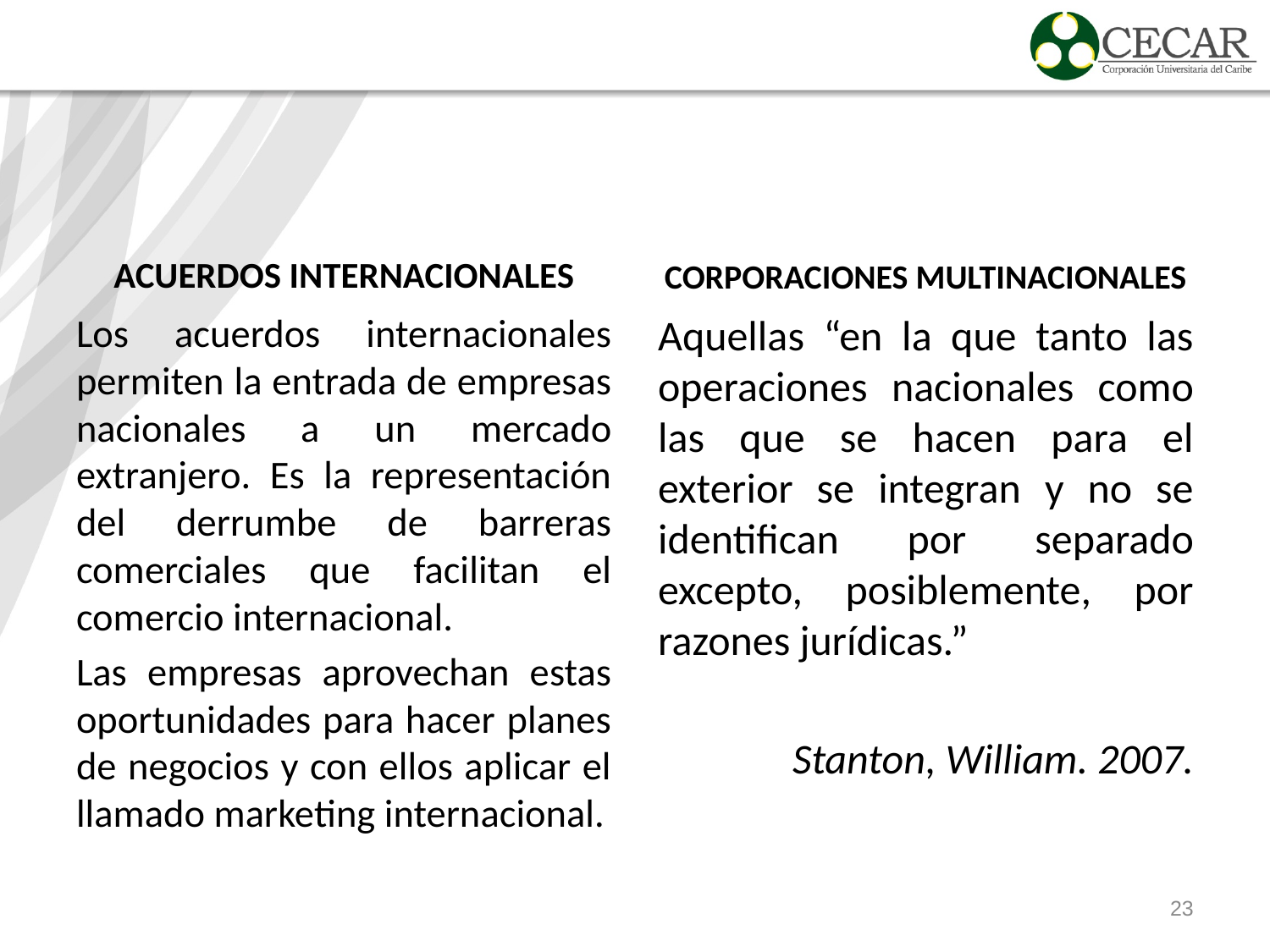

ACUERDOS INTERNACIONALES
CORPORACIONES MULTINACIONALES
Los acuerdos internacionales permiten la entrada de empresas nacionales a un mercado extranjero. Es la representación del derrumbe de barreras comerciales que facilitan el comercio internacional.
Las empresas aprovechan estas oportunidades para hacer planes de negocios y con ellos aplicar el llamado marketing internacional.
Aquellas “en la que tanto las operaciones nacionales como las que se hacen para el exterior se integran y no se identifican por separado excepto, posiblemente, por razones jurídicas.”

Stanton, William. 2007.
23